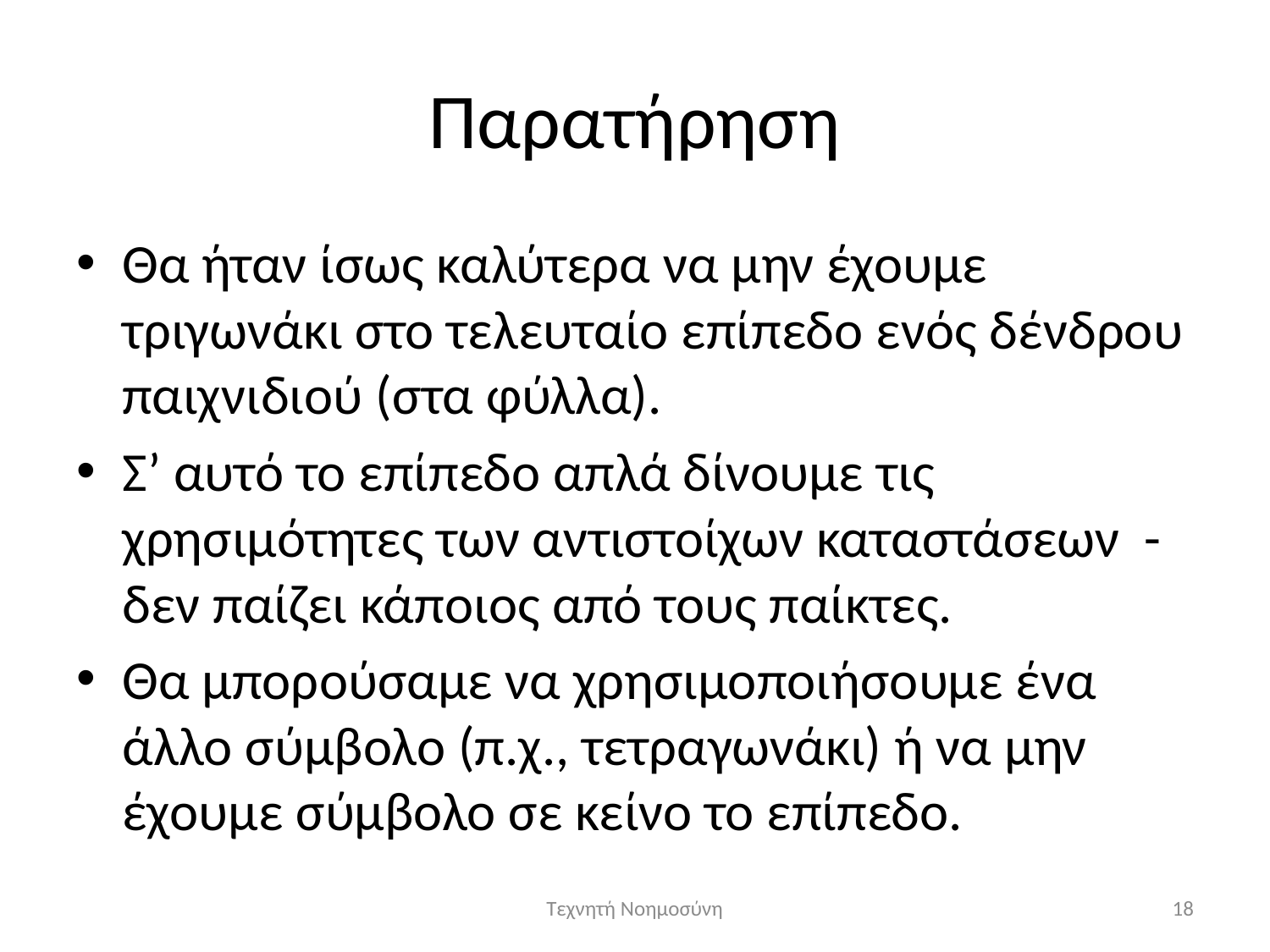

# Παρατήρηση
Θα ήταν ίσως καλύτερα να μην έχουμε τριγωνάκι στο τελευταίο επίπεδο ενός δένδρου παιχνιδιού (στα φύλλα).
Σ’ αυτό το επίπεδο απλά δίνουμε τις χρησιμότητες των αντιστοίχων καταστάσεων  - δεν παίζει κάποιος από τους παίκτες.
Θα μπορούσαμε να χρησιμοποιήσουμε ένα άλλο σύμβολο (π.χ., τετραγωνάκι) ή να μην έχουμε σύμβολο σε κείνο το επίπεδο.
Τεχνητή Νοημοσύνη
18